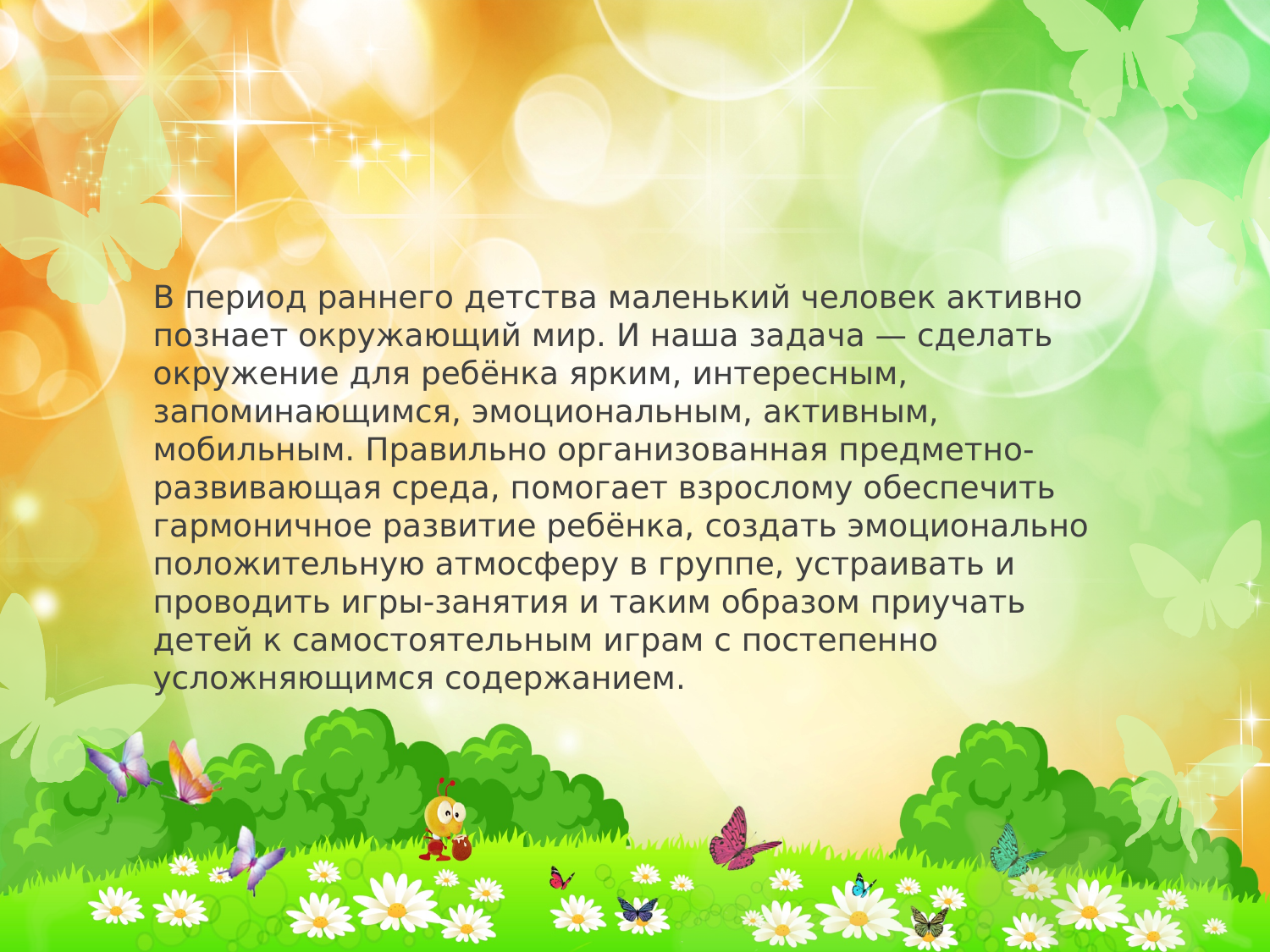

В период раннего детства маленький человек активно познает окружающий мир. И наша задача — сделать окружение для ребёнка ярким, интересным, запоминающимся, эмоциональным, активным, мобильным. Правильно организованная предметно-развивающая среда, помогает взрослому обеспечить гармоничное развитие ребёнка, создать эмоционально положительную атмосферу в группе, устраивать и проводить игры-занятия и таким образом приучать детей к самостоятельным играм с постепенно усложняющимся содержанием.
#